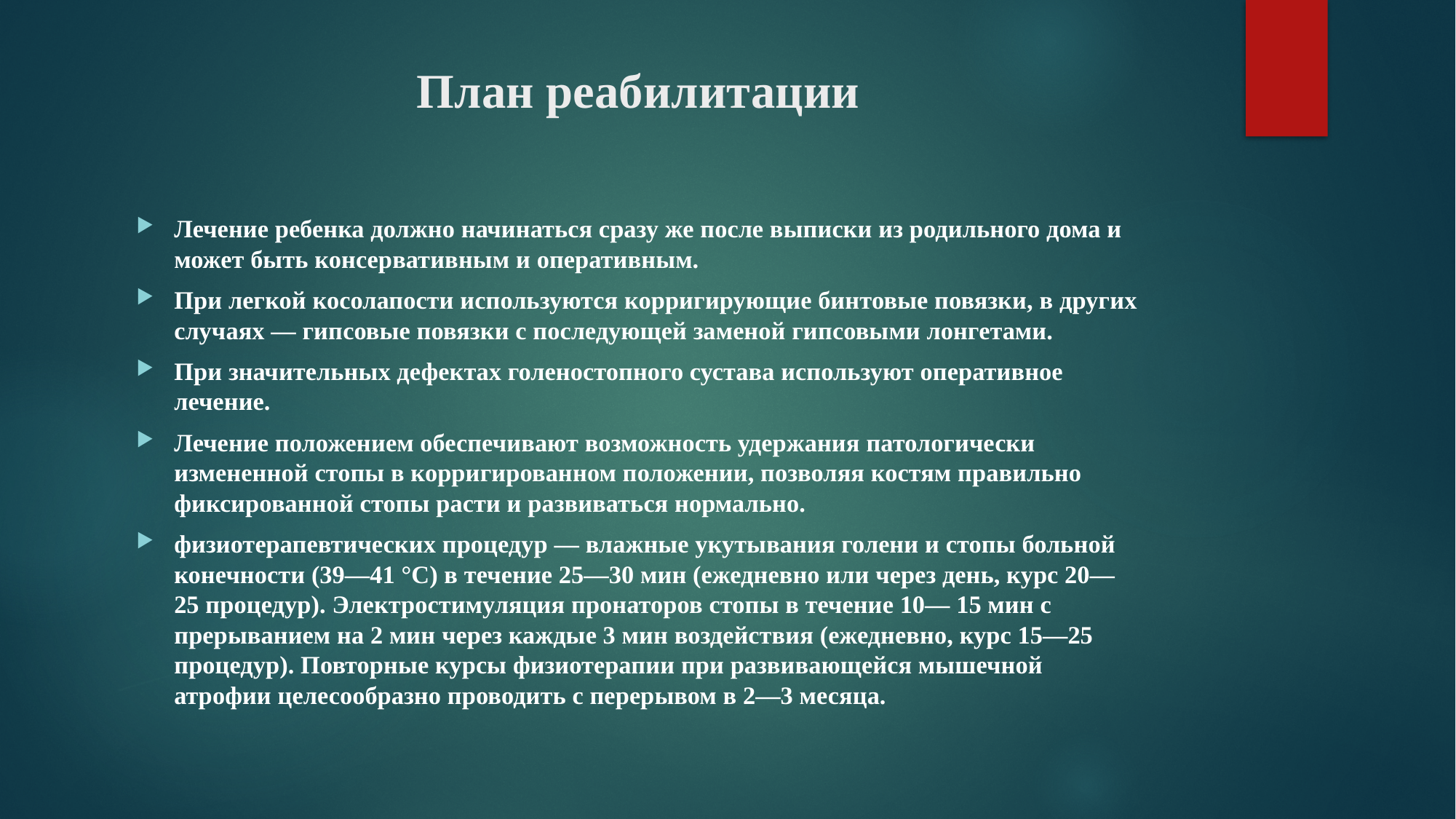

# План реабилитации
Лечение ребенка должно начинаться сразу же после выписки из родильного дома и может быть консервативным и оперативным.
При легкой косолапости используются корригирующие бинтовые повязки, в других случаях — гипсовые повязки с последующей заменой гипсовыми лонгетами.
При значительных дефектах голеностопного сустава используют оперативное лечение.
Лечение положением обеспечивают возможность удержания патологически измененной стопы в корригированном положении, позволяя костям правильно фиксированной стопы расти и развиваться нормально.
физиотерапевтических процедур — влажные укутывания голени и стопы больной конечности (39—41 °С) в течение 25—30 мин (ежедневно или через день, курс 20—25 процедур). Электростимуляция пронаторов стопы в течение 10— 15 мин с прерыванием на 2 мин через каждые 3 мин воздействия (ежедневно, курс 15—25 процедур). Повторные курсы физиотерапии при развивающейся мышечной атрофии целесообразно проводить с перерывом в 2—3 месяца.